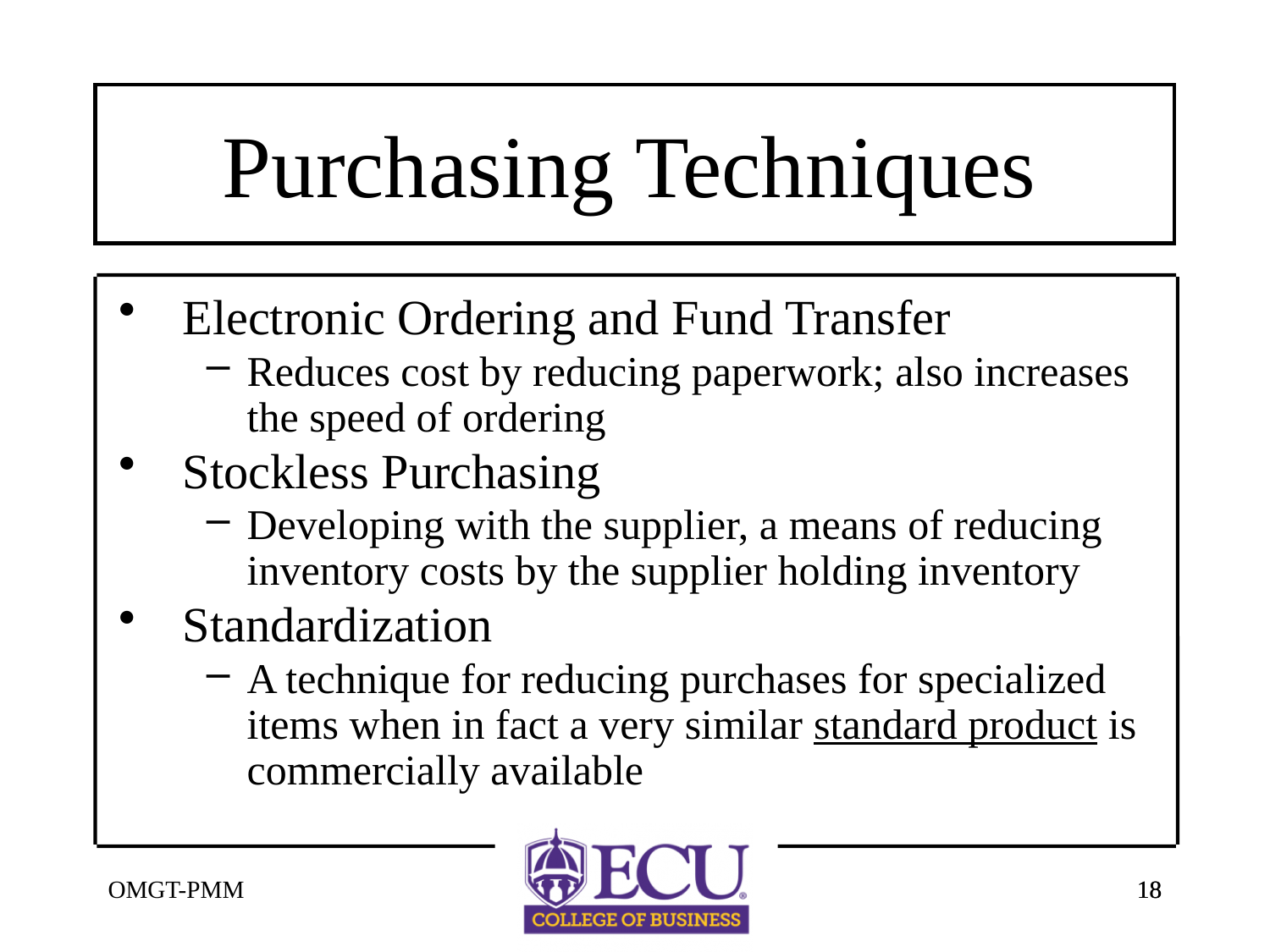

# Purchasing Techniques
Electronic Ordering and Fund Transfer
Reduces cost by reducing paperwork; also increases the speed of ordering
Stockless Purchasing
Developing with the supplier, a means of reducing inventory costs by the supplier holding inventory
Standardization
A technique for reducing purchases for specialized items when in fact a very similar standard product is commercially available
OMGT-PMM
18